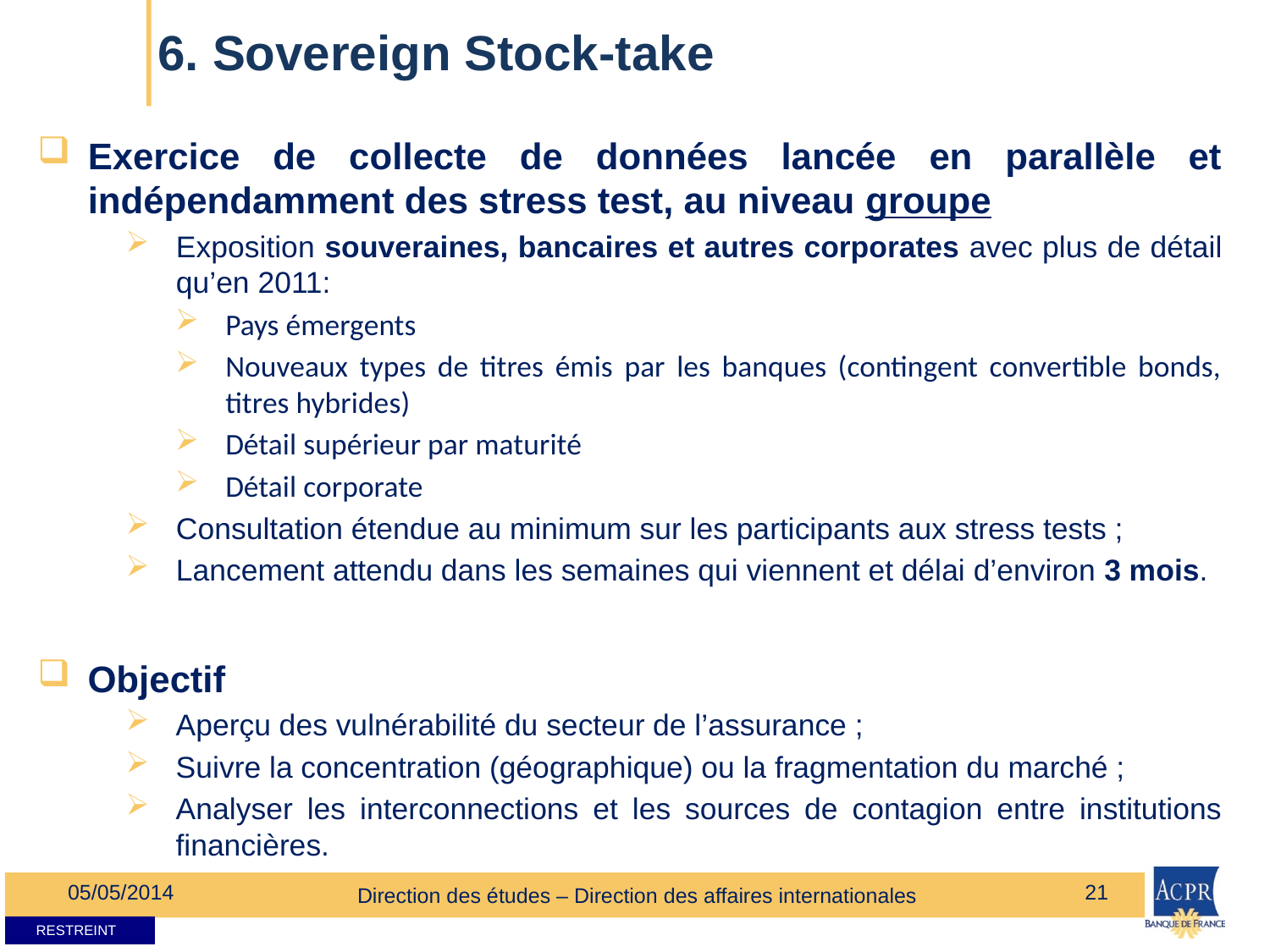

# 6. Sovereign Stock-take
Exercice de collecte de données lancée en parallèle et indépendamment des stress test, au niveau groupe
Exposition souveraines, bancaires et autres corporates avec plus de détail qu’en 2011:
Pays émergents
Nouveaux types de titres émis par les banques (contingent convertible bonds, titres hybrides)
Détail supérieur par maturité
Détail corporate
Consultation étendue au minimum sur les participants aux stress tests ;
Lancement attendu dans les semaines qui viennent et délai d’environ 3 mois.

Objectif
Aperçu des vulnérabilité du secteur de l’assurance ;
Suivre la concentration (géographique) ou la fragmentation du marché ;
Analyser les interconnections et les sources de contagion entre institutions financières.

05/05/2014
21